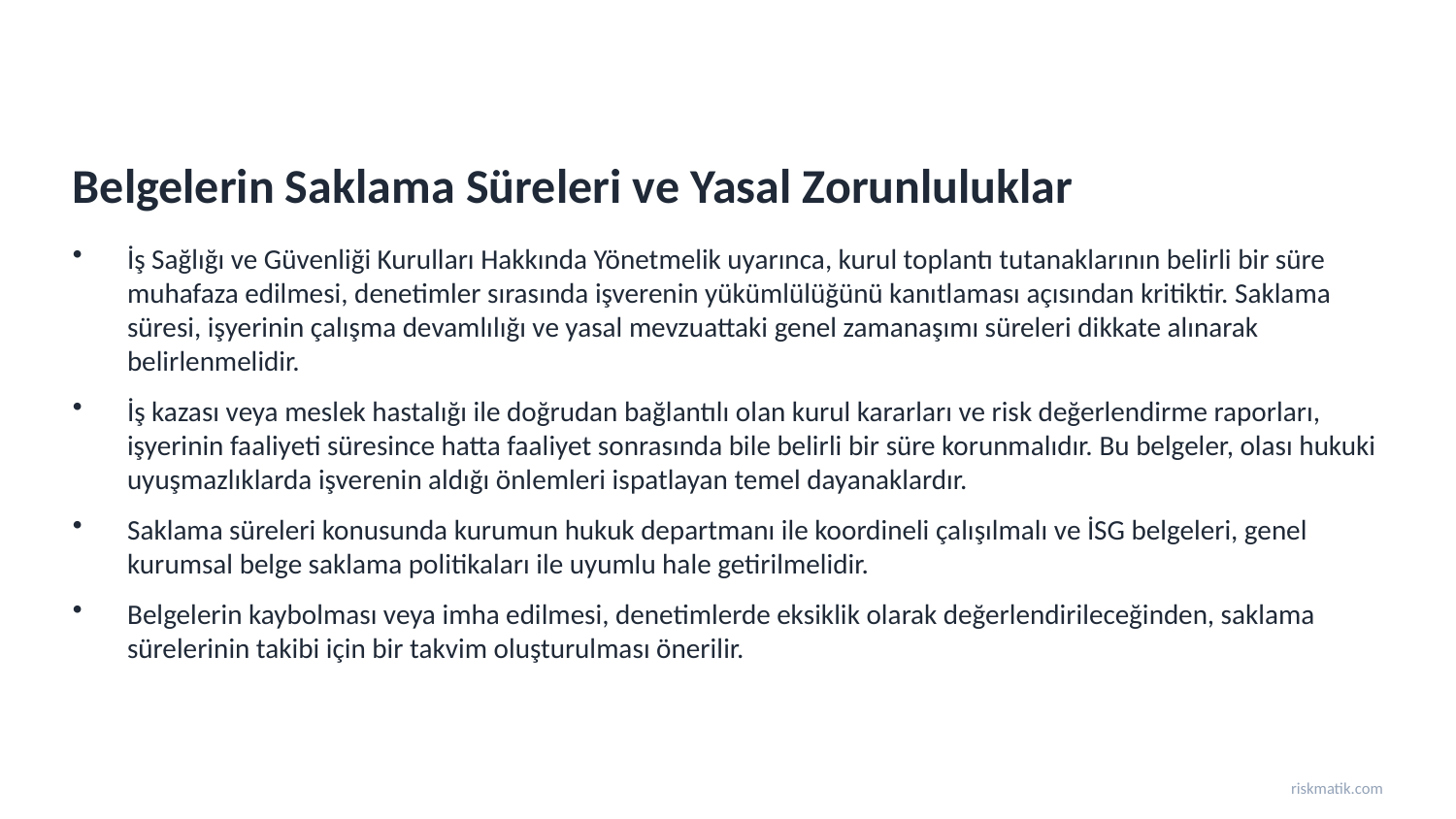

Belgelerin Saklama Süreleri ve Yasal Zorunluluklar
İş Sağlığı ve Güvenliği Kurulları Hakkında Yönetmelik uyarınca, kurul toplantı tutanaklarının belirli bir süre muhafaza edilmesi, denetimler sırasında işverenin yükümlülüğünü kanıtlaması açısından kritiktir. Saklama süresi, işyerinin çalışma devamlılığı ve yasal mevzuattaki genel zamanaşımı süreleri dikkate alınarak belirlenmelidir.
İş kazası veya meslek hastalığı ile doğrudan bağlantılı olan kurul kararları ve risk değerlendirme raporları, işyerinin faaliyeti süresince hatta faaliyet sonrasında bile belirli bir süre korunmalıdır. Bu belgeler, olası hukuki uyuşmazlıklarda işverenin aldığı önlemleri ispatlayan temel dayanaklardır.
Saklama süreleri konusunda kurumun hukuk departmanı ile koordineli çalışılmalı ve İSG belgeleri, genel kurumsal belge saklama politikaları ile uyumlu hale getirilmelidir.
Belgelerin kaybolması veya imha edilmesi, denetimlerde eksiklik olarak değerlendirileceğinden, saklama sürelerinin takibi için bir takvim oluşturulması önerilir.
riskmatik.com